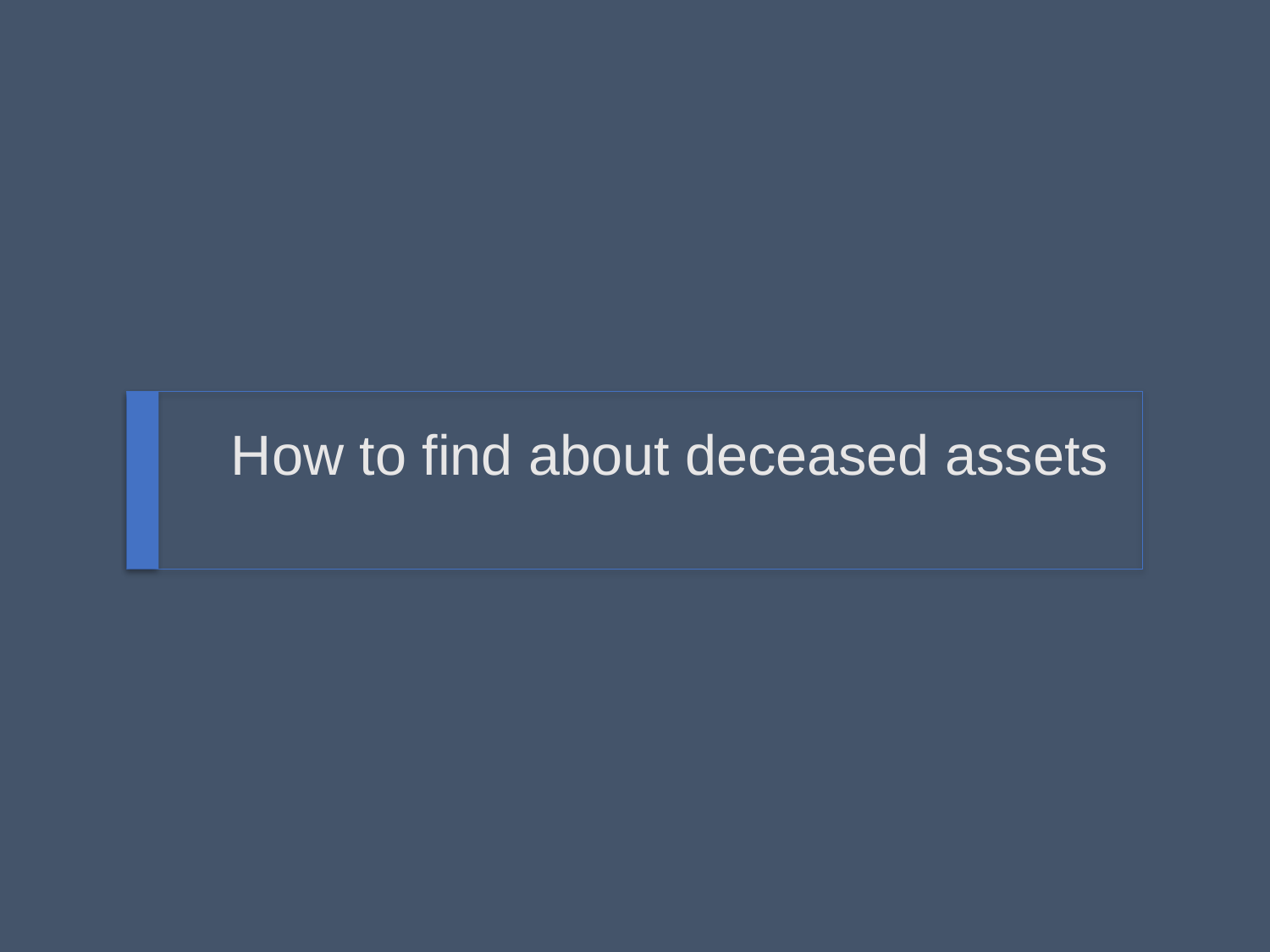

# How to find about deceased assets